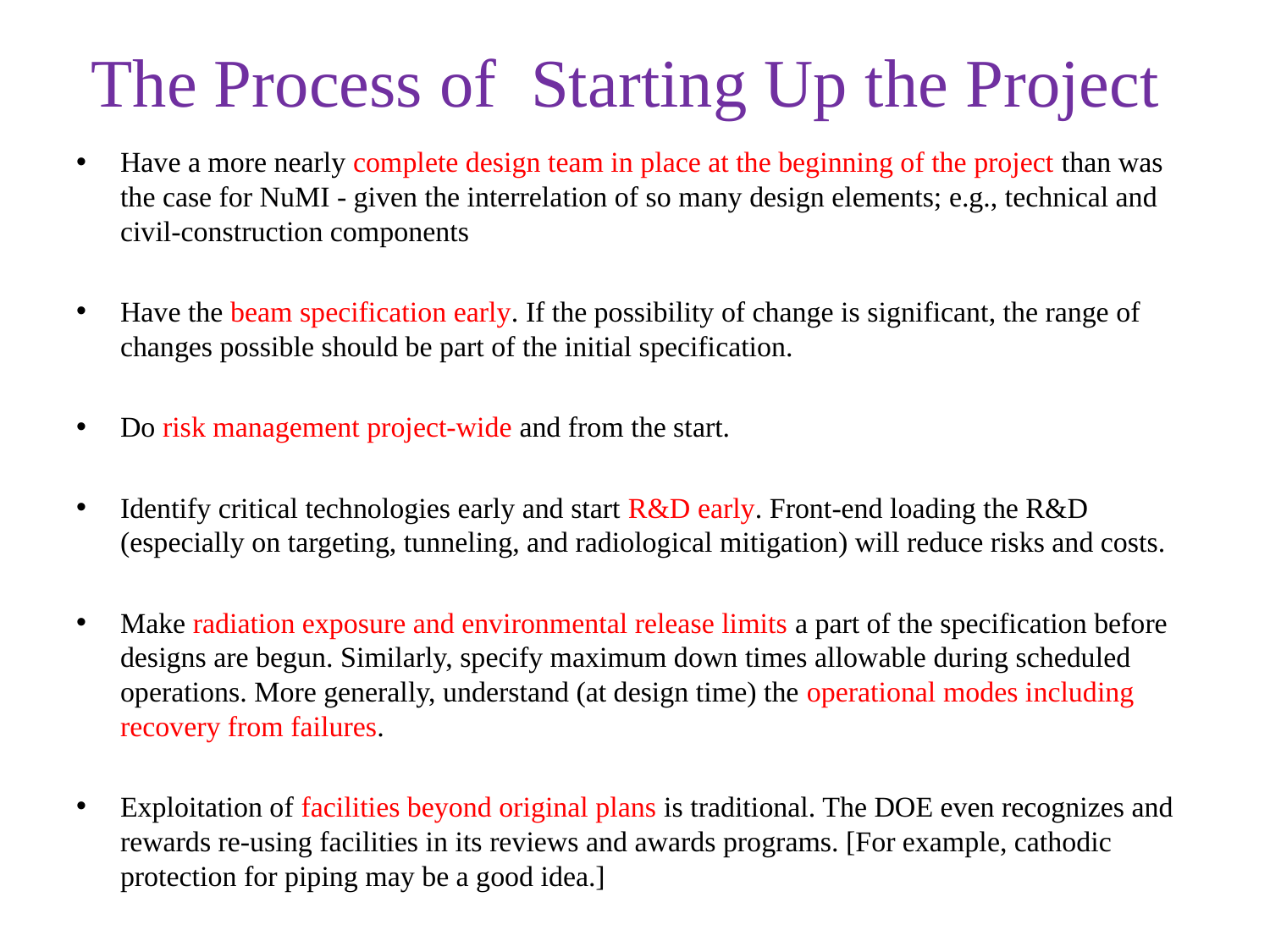

# The Process of  Starting Up the Project
Have a more nearly complete design team in place at the beginning of the project than was the case for NuMI - given the interrelation of so many design elements; e.g., technical and civil-construction components

Have the beam specification early. If the possibility of change is significant, the range of changes possible should be part of the initial specification.

Do risk management project-wide and from the start.

Identify critical technologies early and start R&D early. Front-end loading the R&D (especially on targeting, tunneling, and radiological mitigation) will reduce risks and costs.

Make radiation exposure and environmental release limits a part of the specification before designs are begun. Similarly, specify maximum down times allowable during scheduled operations. More generally, understand (at design time) the operational modes including recovery from failures.

Exploitation of facilities beyond original plans is traditional. The DOE even recognizes and rewards re-using facilities in its reviews and awards programs. [For example, cathodic protection for piping may be a good idea.]